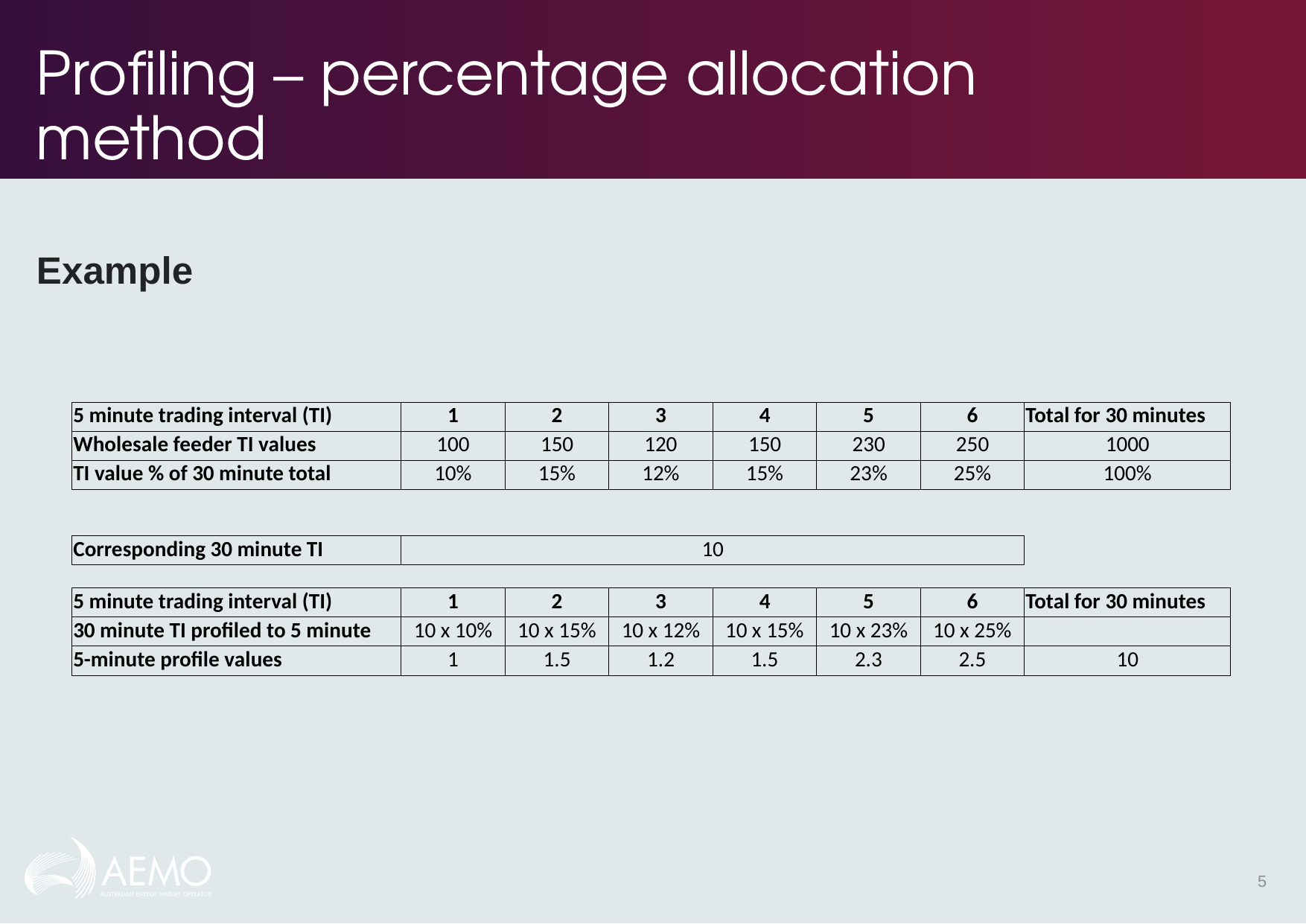

# Profiling – percentage allocation method
Example

| 5 minute trading interval (TI) | 1 | 2 | 3 | 4 | 5 | 6 | Total for 30 minutes |
| --- | --- | --- | --- | --- | --- | --- | --- |
| Wholesale feeder TI values | 100 | 150 | 120 | 150 | 230 | 250 | 1000 |
| TI value % of 30 minute total | 10% | 15% | 12% | 15% | 23% | 25% | 100% |
|  |  |  |  |  |  |  |  |
|  |  |  |  |  |  |  |  |
| Corresponding 30 minute TI | 10 |  |  |  |  |  |  |
|  |  |  |  |  |  |  |  |
| 5 minute trading interval (TI) | 1 | 2 | 3 | 4 | 5 | 6 | Total for 30 minutes |
| 30 minute TI profiled to 5 minute | 10 x 10% | 10 x 15% | 10 x 12% | 10 x 15% | 10 x 23% | 10 x 25% |  |
| 5-minute profile values | 1 | 1.5 | 1.2 | 1.5 | 2.3 | 2.5 | 10 |
5